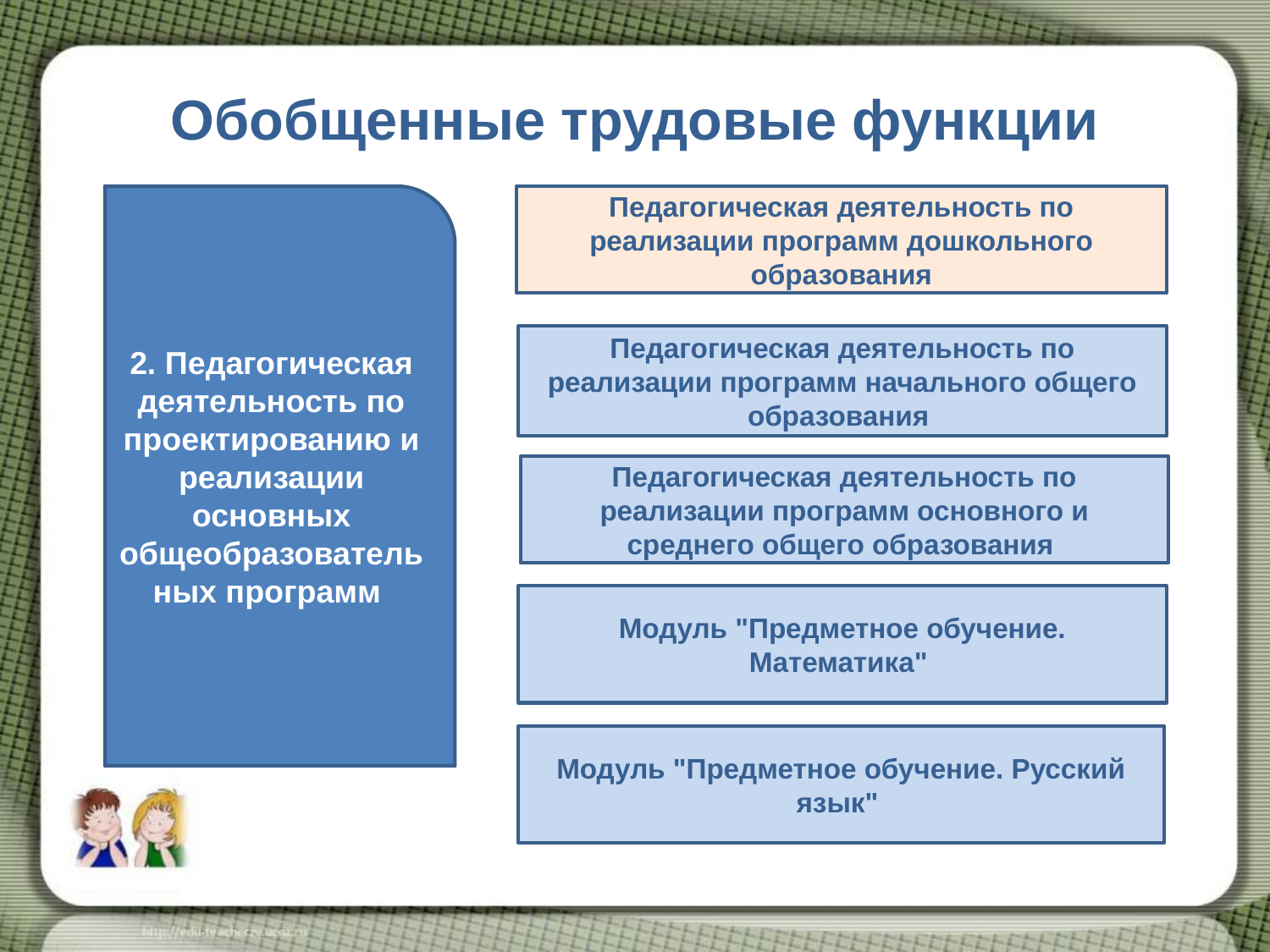

# Обобщенные трудовые функции
2. Педагогическая деятельность по проектированию и реализации основных общеобразовательных программ
Педагогическая деятельность по реализации программ дошкольного образования
Педагогическая деятельность по реализации программ начального общего образования
Педагогическая деятельность по реализации программ основного и среднего общего образования
Модуль "Предметное обучение. Математика"
Модуль "Предметное обучение. Русский язык"